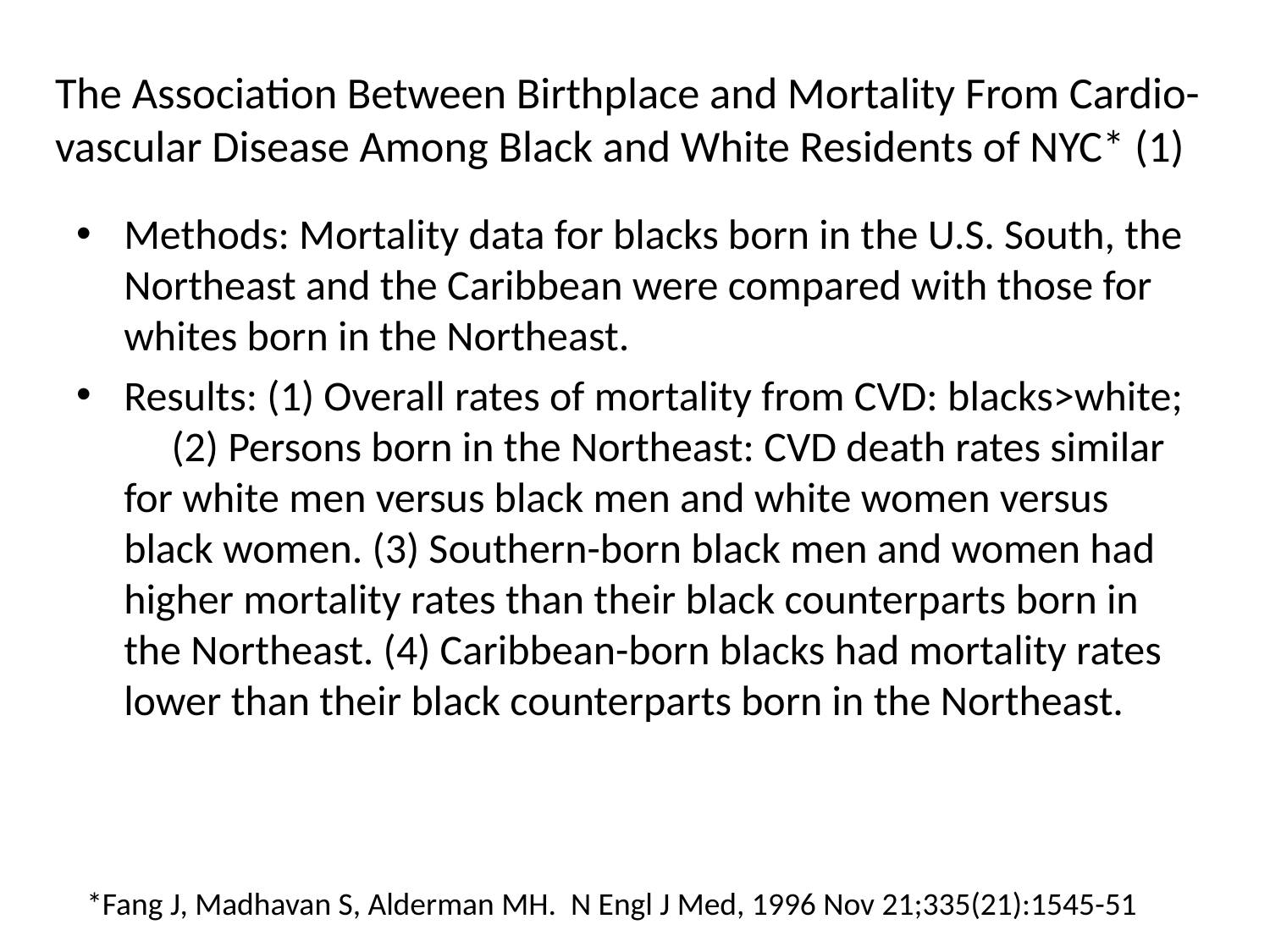

# The Association Between Birthplace and Mortality From Cardio-vascular Disease Among Black and White Residents of NYC* (1)
Methods: Mortality data for blacks born in the U.S. South, the Northeast and the Caribbean were compared with those for whites born in the Northeast.
Results: (1) Overall rates of mortality from CVD: blacks>white;       (2) Persons born in the Northeast: CVD death rates similar for white men versus black men and white women versus black women. (3) Southern-born black men and women had higher mortality rates than their black counterparts born in the Northeast. (4) Caribbean-born blacks had mortality rates lower than their black counterparts born in the Northeast.
*Fang J, Madhavan S, Alderman MH.  N Engl J Med, 1996 Nov 21;335(21):1545-51